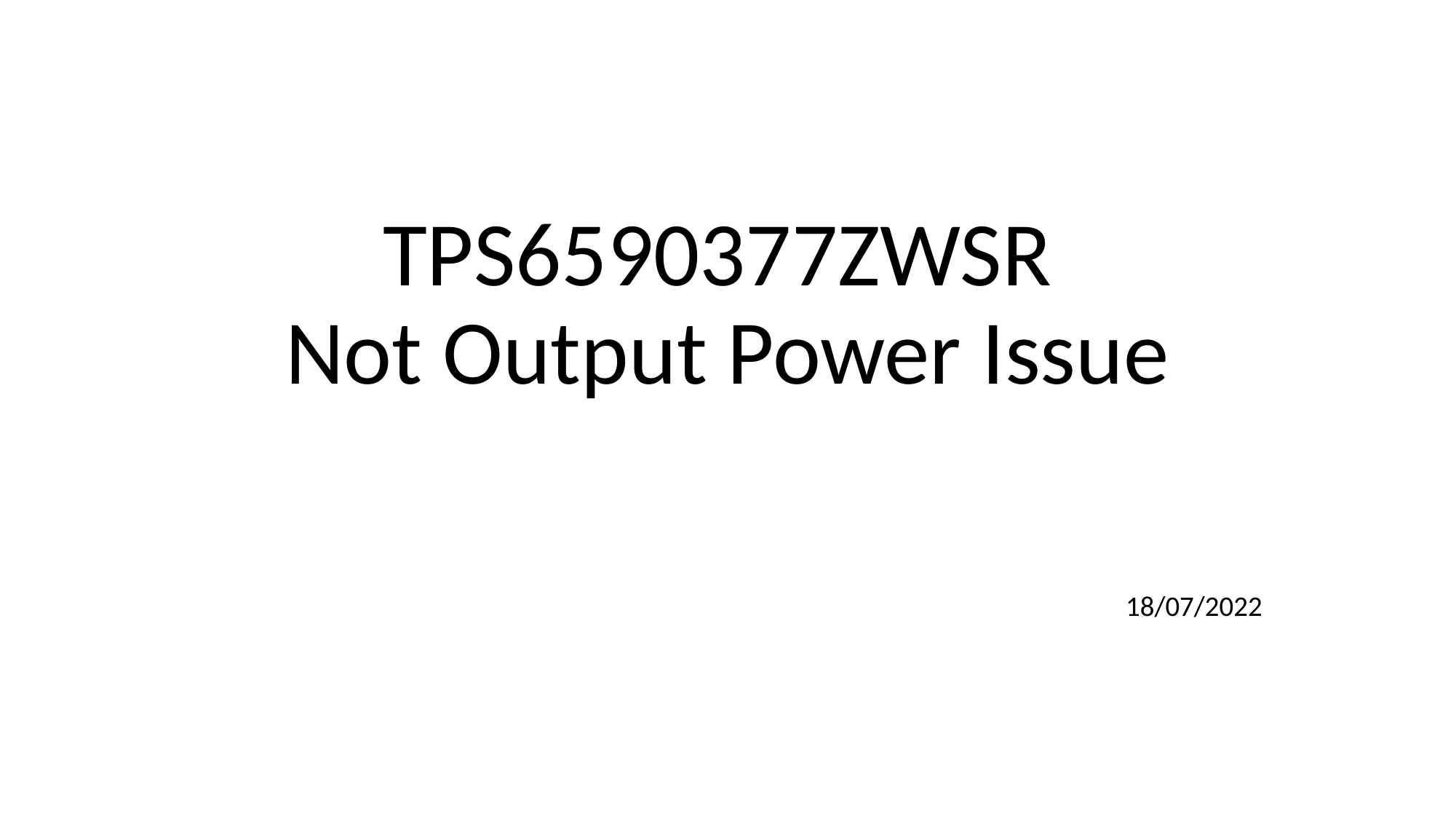

# TPS6590377ZWSR Not Output Power Issue
18/07/2022